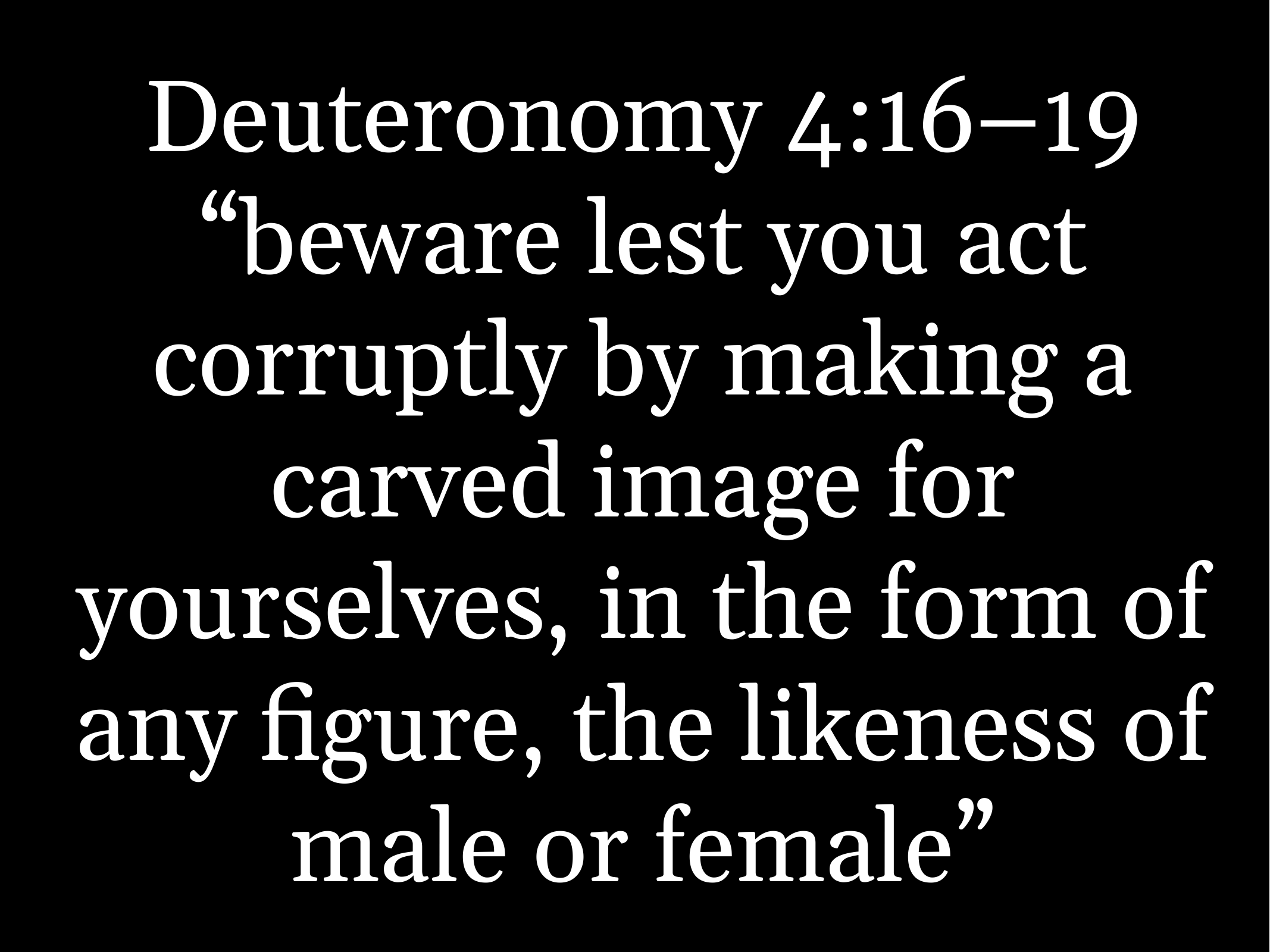

# Deuteronomy 4:16–19 “beware lest you act corruptly by making a carved image for yourselves, in the form of any figure, the likeness of male or female”